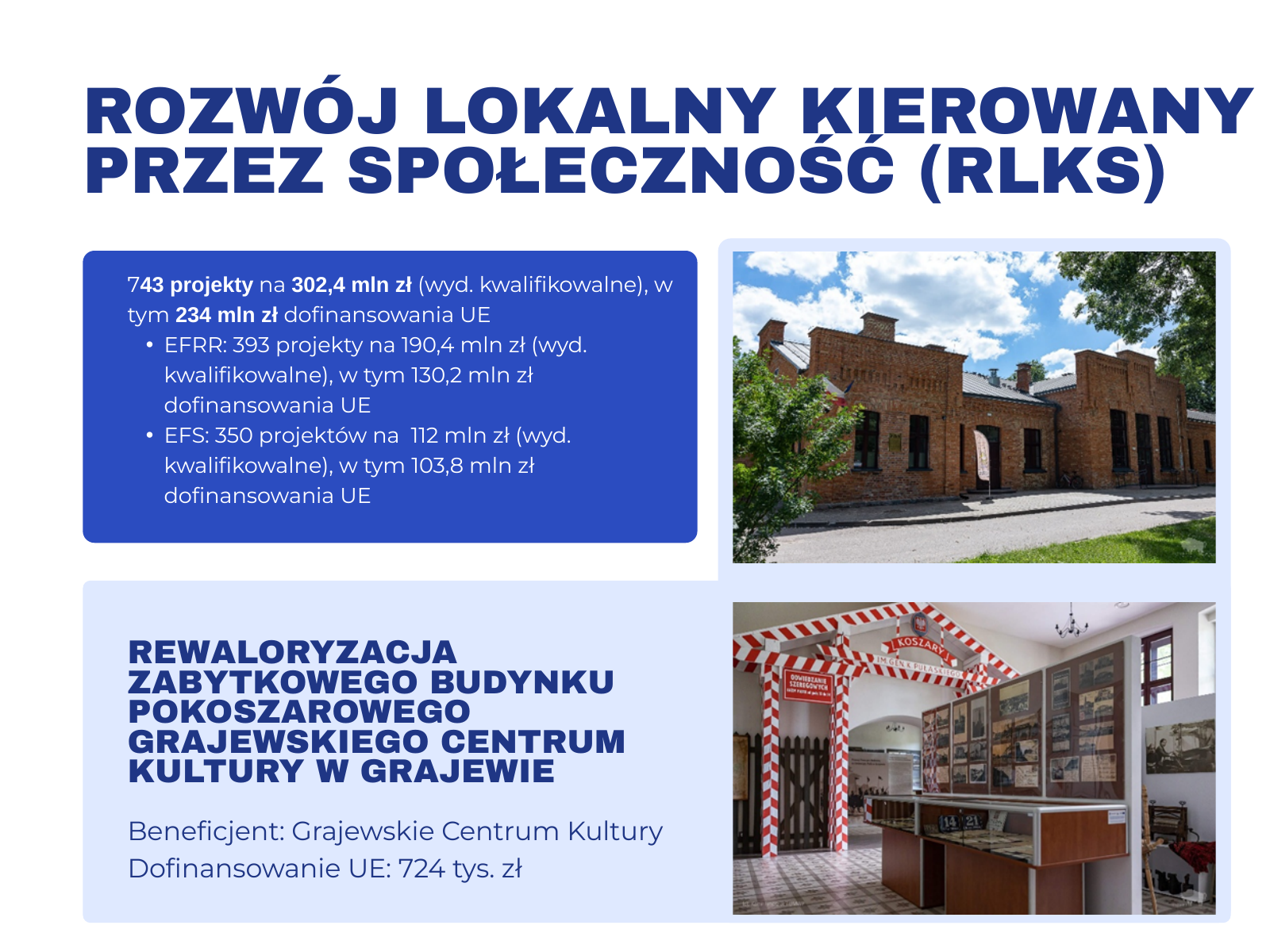

ROZWÓJ LOKALNY KIEROWANY PRZEZ SPOŁECZNOŚĆ (RLKS)

743 projekty na 302,4 mln zł (wyd. kwalifikowalne), w tym 234 mln zł dofinansowania UE
EFRR: 393 projekty na 190,4 mln zł (wyd. kwalifikowalne), w tym 130,2 mln zł dofinansowania UE
EFS: 350 projektów na  112 mln zł (wyd. kwalifikowalne), w tym 103,8 mln zł dofinansowania UE

REWALORYZACJA ZABYTKOWEGO BUDYNKU POKOSZAROWEGO GRAJEWSKIEGO CENTRUM KULTURY W GRAJEWIE
Beneficjent: Grajewskie Centrum Kultury
Dofinansowanie UE: 724 tys. zł